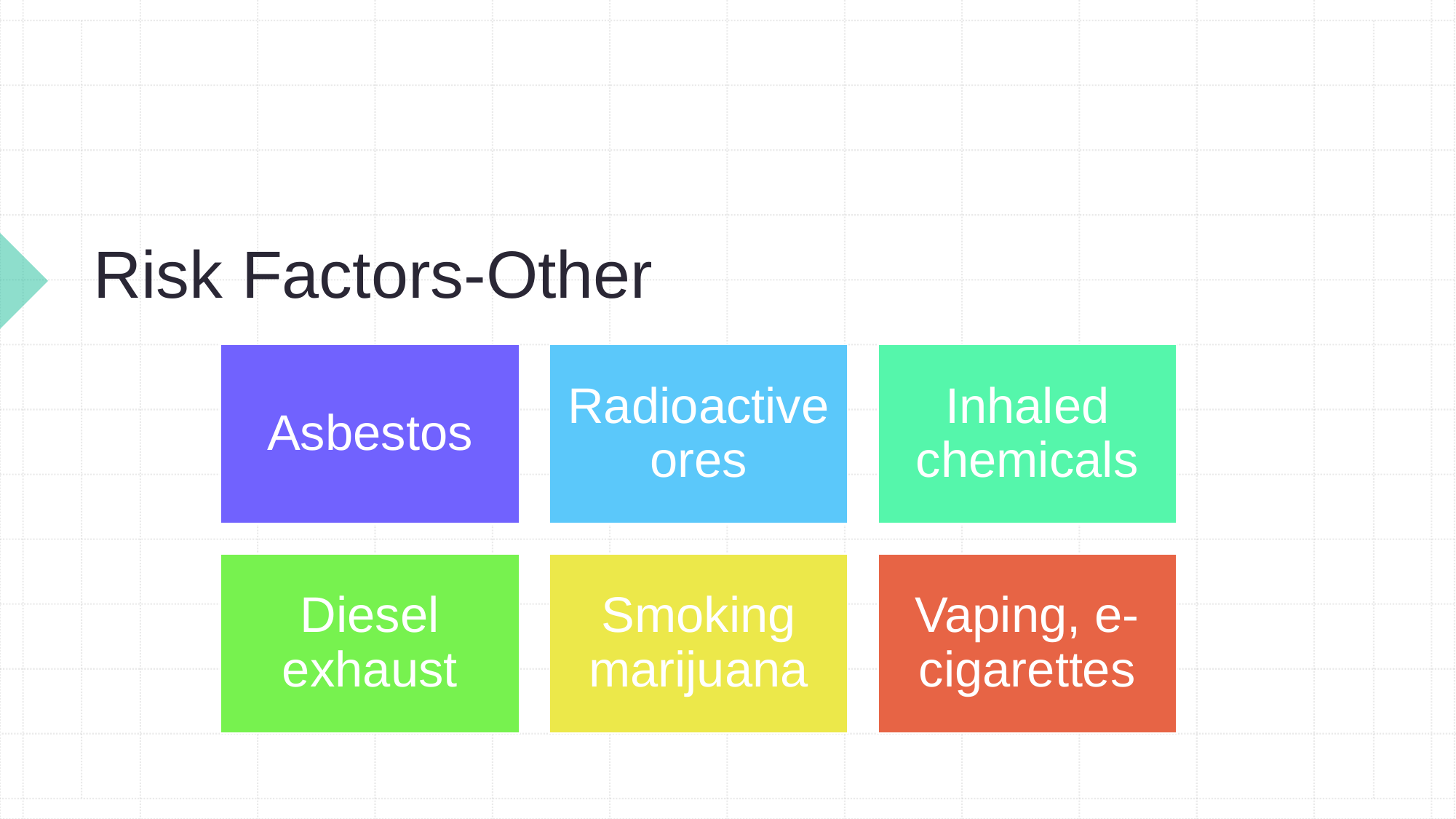

# Risk Factors-Other

Asbestos
Radioactive ores
Inhaled chemicals
Diesel exhaust
Smoking marijuana
Vaping, e-cigarettes